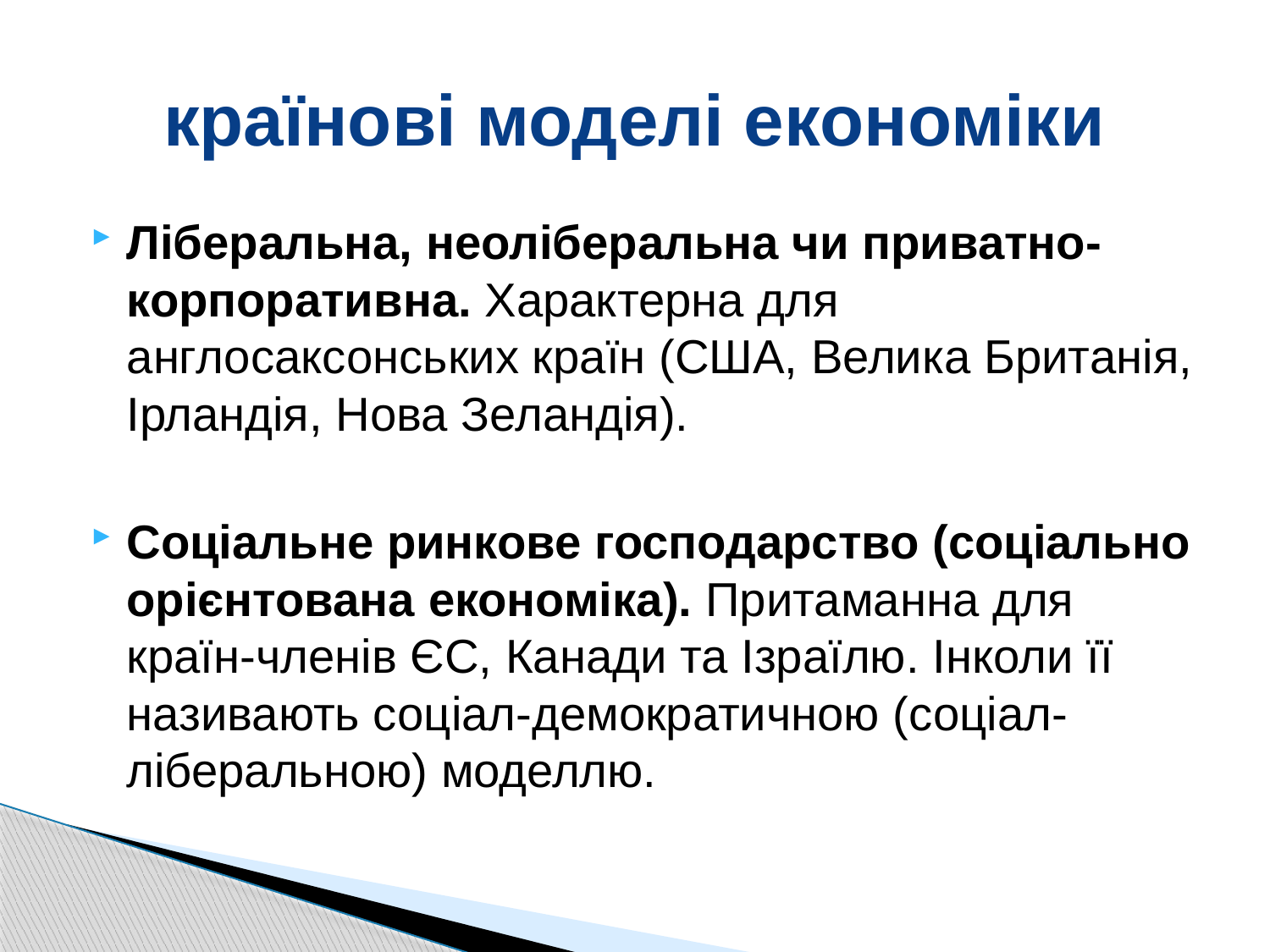

# країнові моделі економіки
Ліберальна, неоліберальна чи приватно-корпоративна. Характерна для англосаксонських країн (США, Велика Британія, Ірландія, Нова Зеландія).

Соціальне ринкове господарство (соціально орієнтована економіка). Притаманна для країн-членів ЄС, Канади та Ізраїлю. Інколи її називають соціал-демократичною (соціал-ліберальною) моделлю.